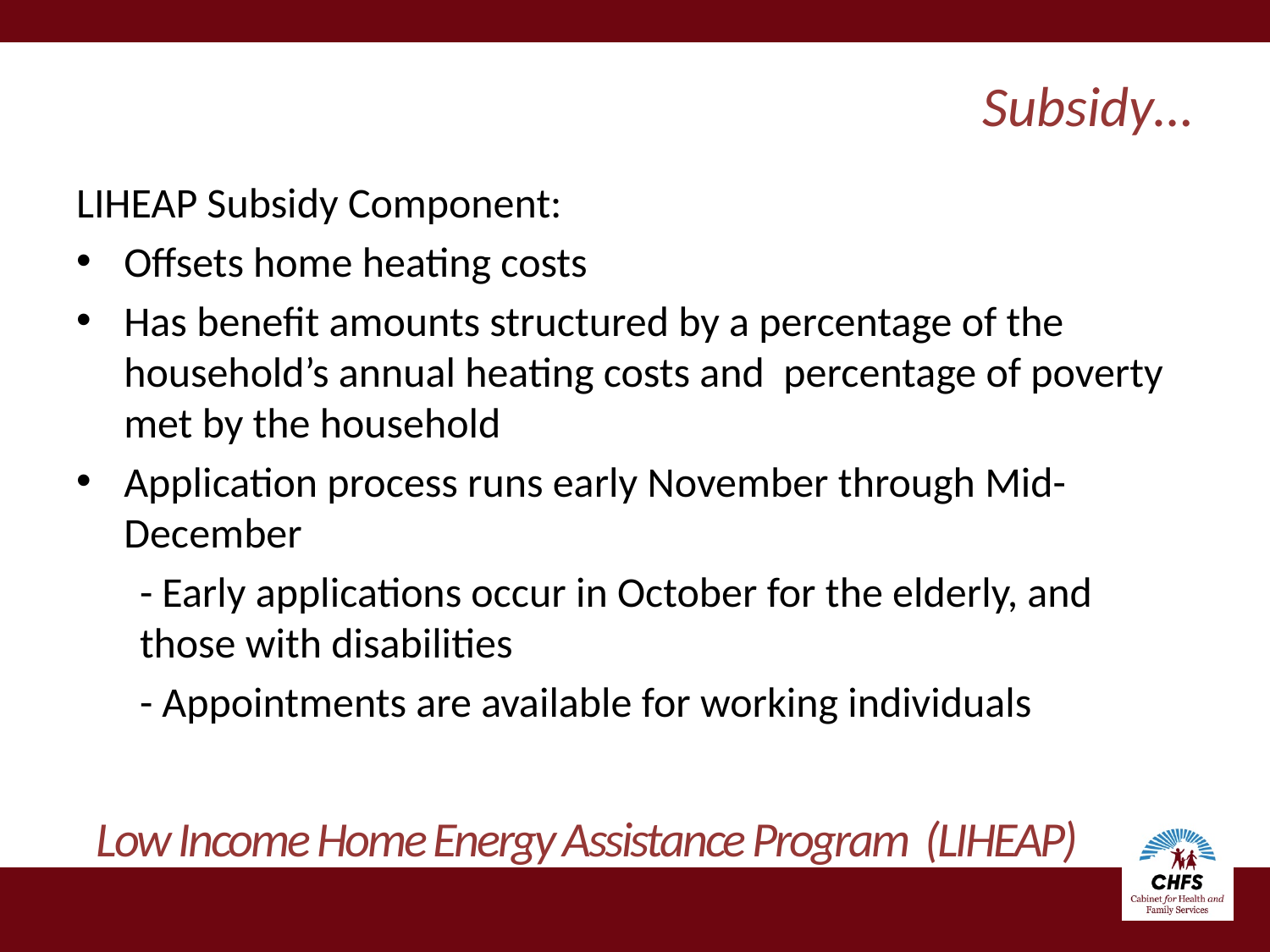

Subsidy…
LIHEAP Subsidy Component:
Offsets home heating costs
Has benefit amounts structured by a percentage of the household’s annual heating costs and  percentage of poverty met by the household
Application process runs early November through Mid-December
- Early applications occur in October for the elderly, and those with disabilities
- Appointments are available for working individuals
Low Income Home Energy Assistance Program  (LIHEAP)